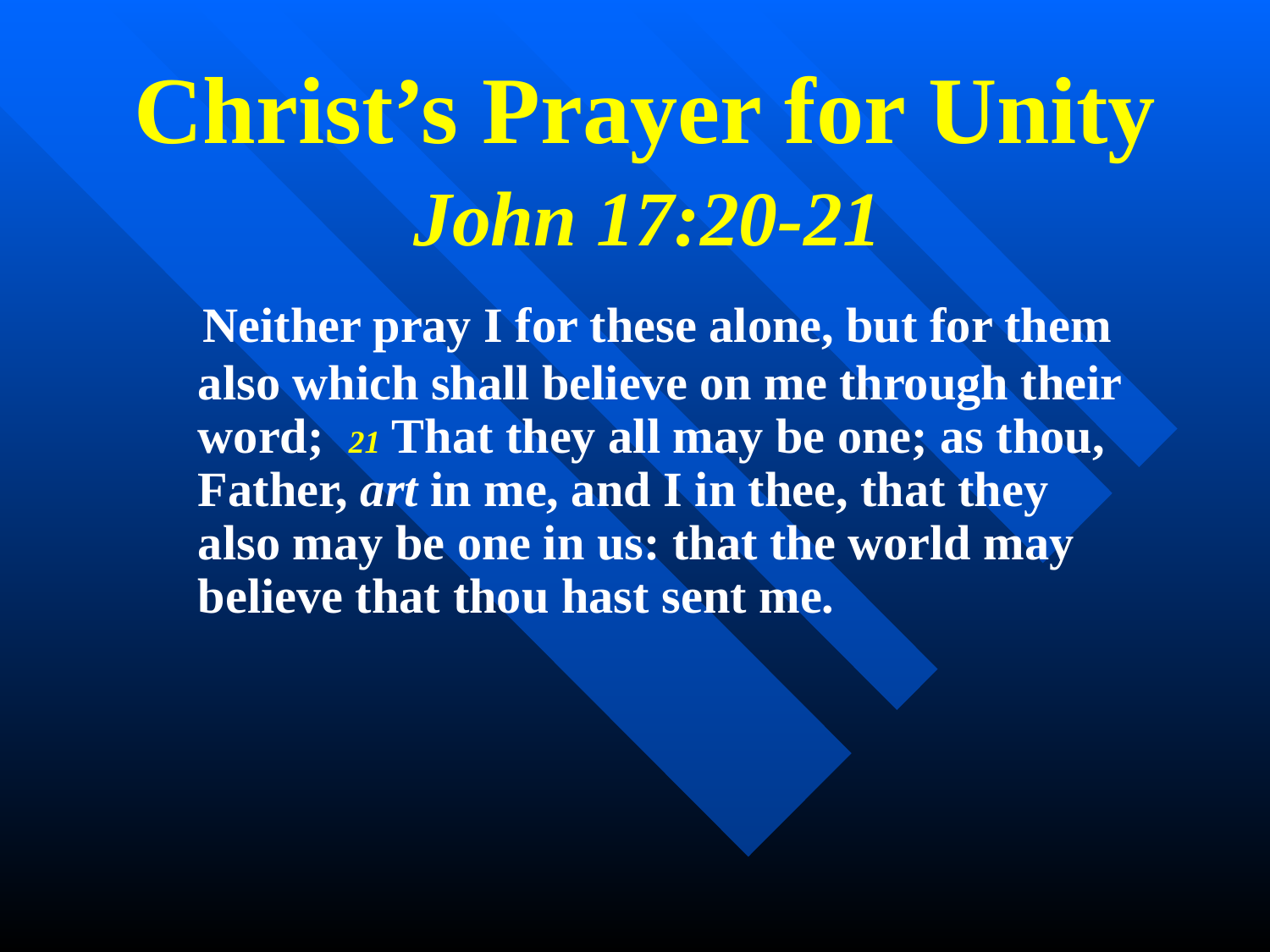

# Christ’s Prayer for Unity John 17:20-21
   Neither pray I for these alone, but for them also which shall believe on me through their word;  21 That they all may be one; as thou, Father, art in me, and I in thee, that they also may be one in us: that the world may believe that thou hast sent me.